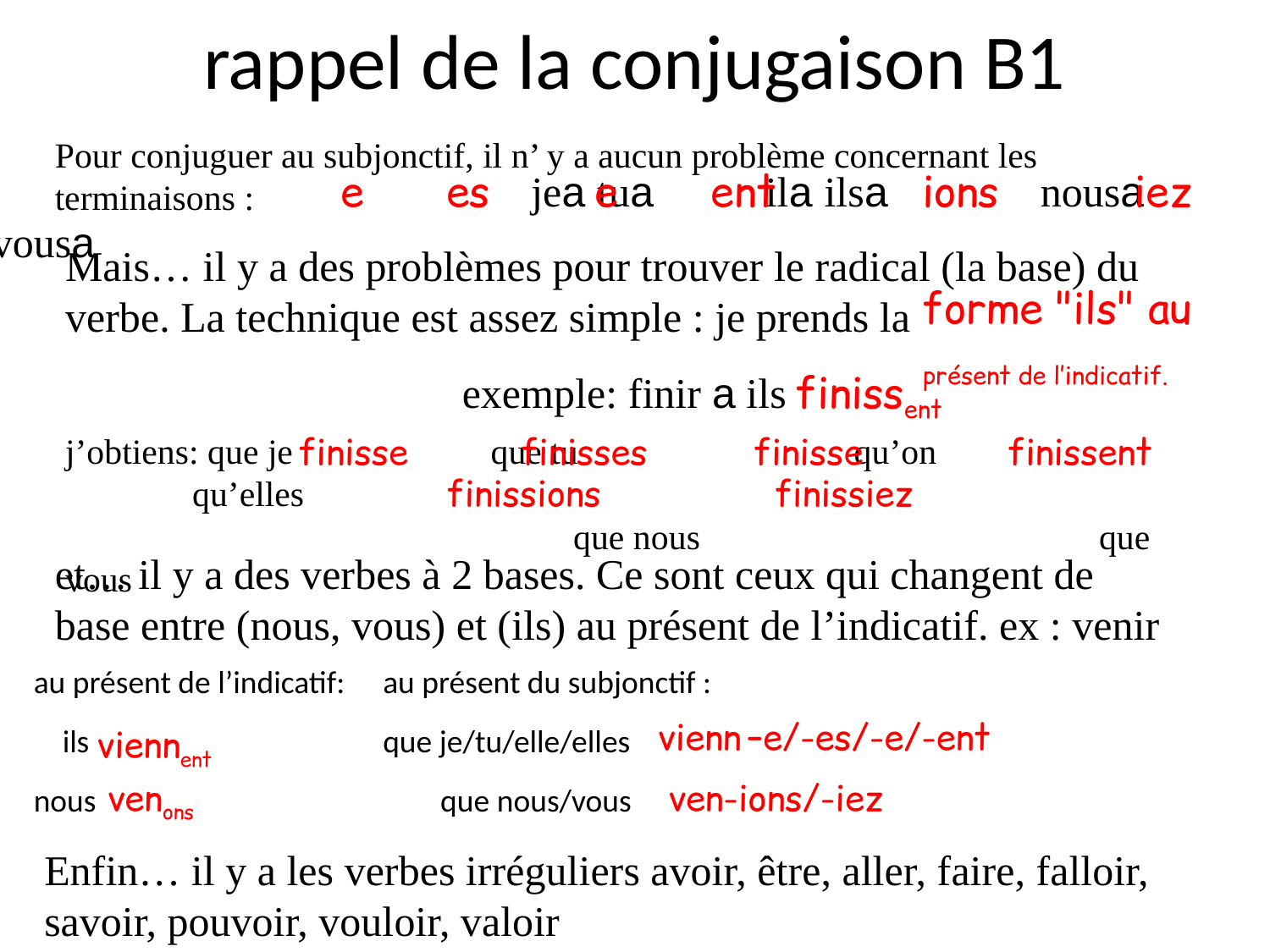

# rappel de la conjugaison B1
Pour conjuguer au subjonctif, il n’ y a aucun problème concernant les terminaisons :
es
ent
iez
				   jea tua	 ila ilsa	   nousa   vousa

e
e
ions
Mais… il y a des problèmes pour trouver le radical (la base) du verbe. La technique est assez simple : je prends la
forme "ils" au présent de l’indicatif.
exemple: finir a ils
finissent
j’obtiens: que je		     que tu		   qu’on 			qu’elles
				que nous 			  que vous
finisse
finisses
finisse
finissent
finissions
finissiez
et… il y a des verbes à 2 bases. Ce sont ceux qui changent de base entre (nous, vous) et (ils) au présent de l’indicatif. ex : venir
au présent de l’indicatif:
    ils
nous
au présent du subjonctif :
que je/tu/elle/elles
        que nous/vous
vienn –e/-es/-e/-ent
viennent
venons
ven-ions/-iez
Enfin… il y a les verbes irréguliers avoir, être, aller, faire, falloir, savoir, pouvoir, vouloir, valoir